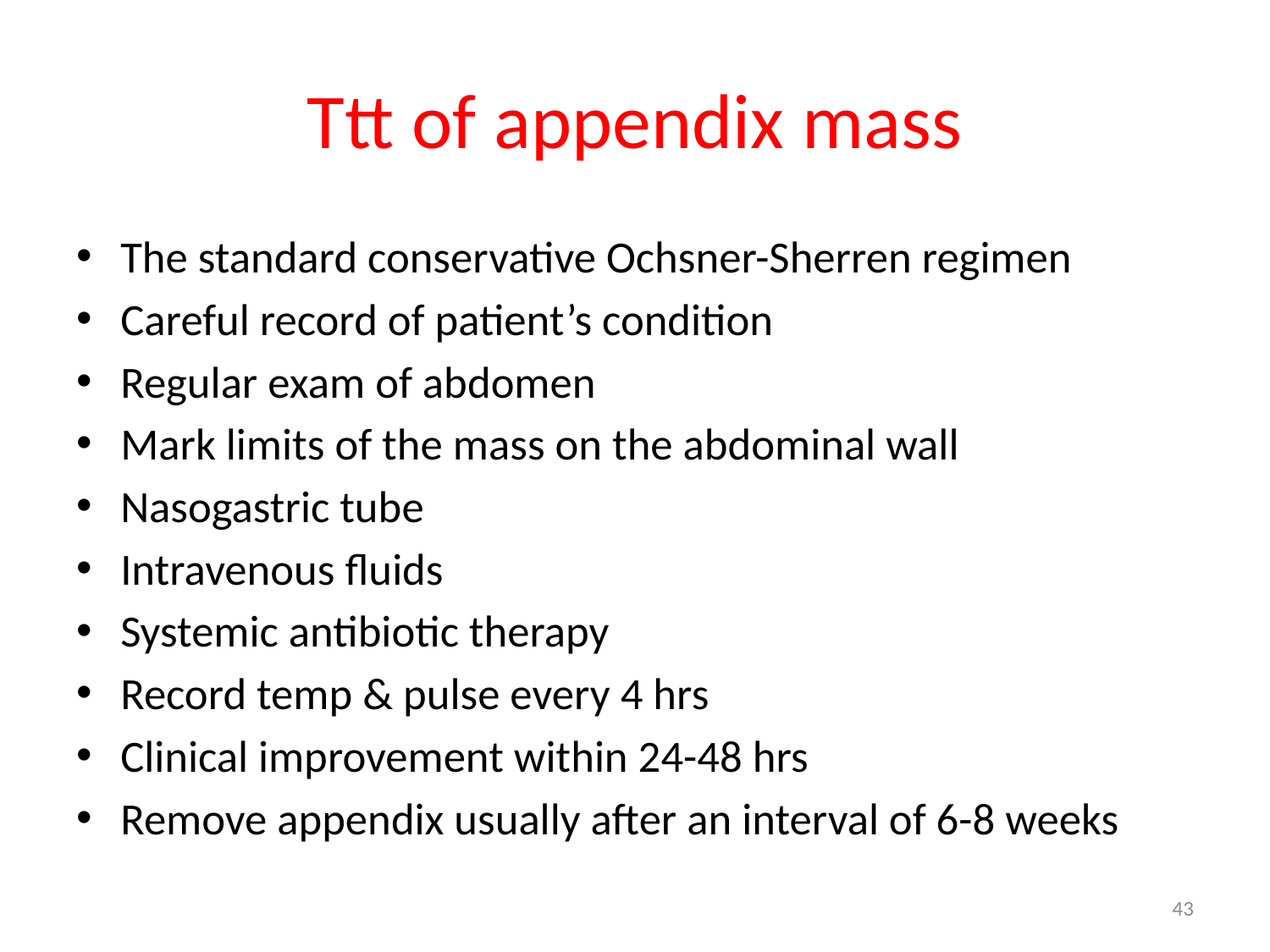

# Ttt of appendix mass
The standard conservative Ochsner-Sherren regimen
Careful record of patient’s condition
Regular exam of abdomen
Mark limits of the mass on the abdominal wall
Nasogastric tube
Intravenous fluids
Systemic antibiotic therapy
Record temp & pulse every 4 hrs
Clinical improvement within 24-48 hrs
Remove appendix usually after an interval of 6-8 weeks
43